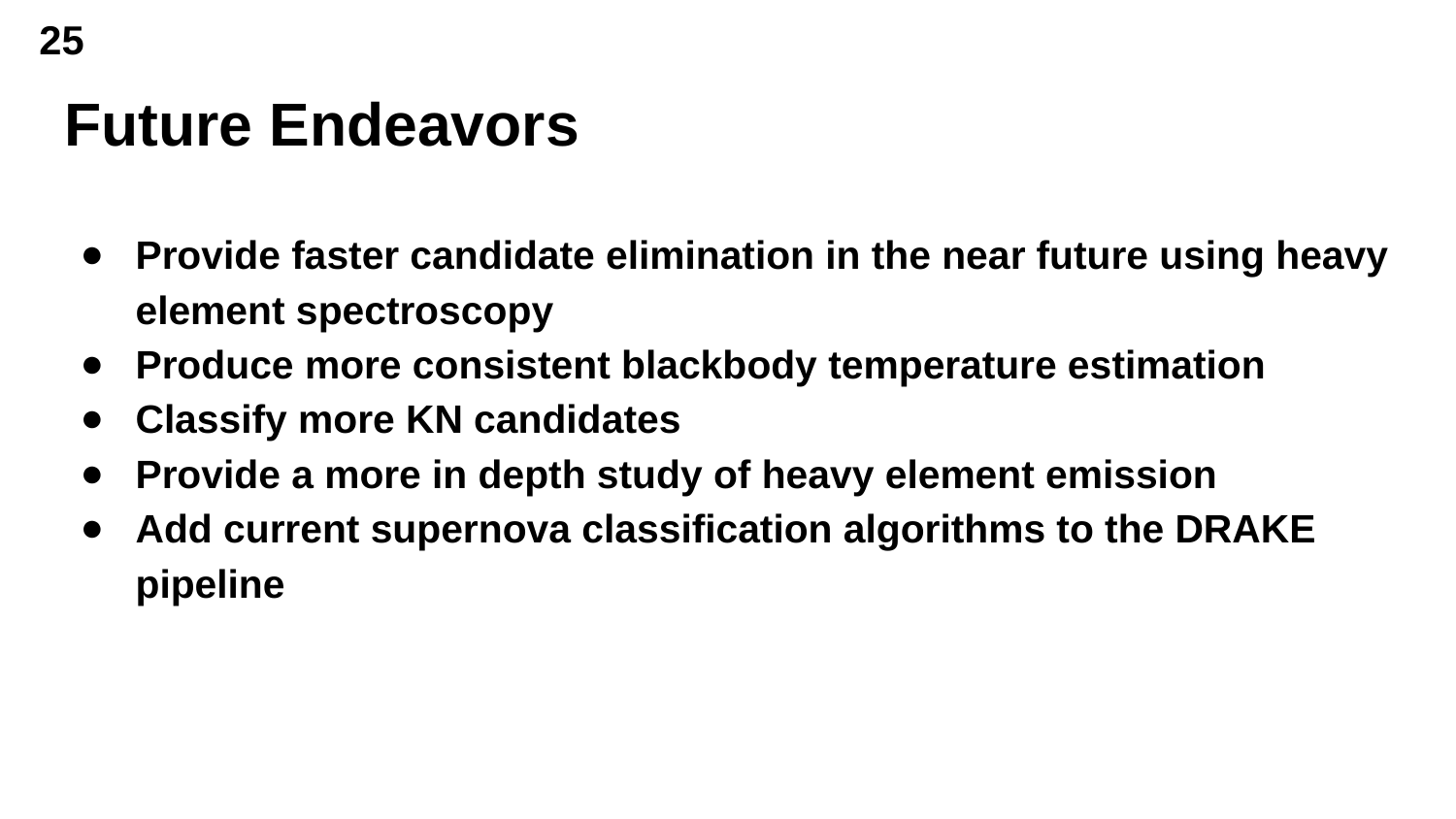

25
# Future Endeavors
Provide faster candidate elimination in the near future using heavy element spectroscopy
Produce more consistent blackbody temperature estimation
Classify more KN candidates
Provide a more in depth study of heavy element emission
Add current supernova classification algorithms to the DRAKE pipeline